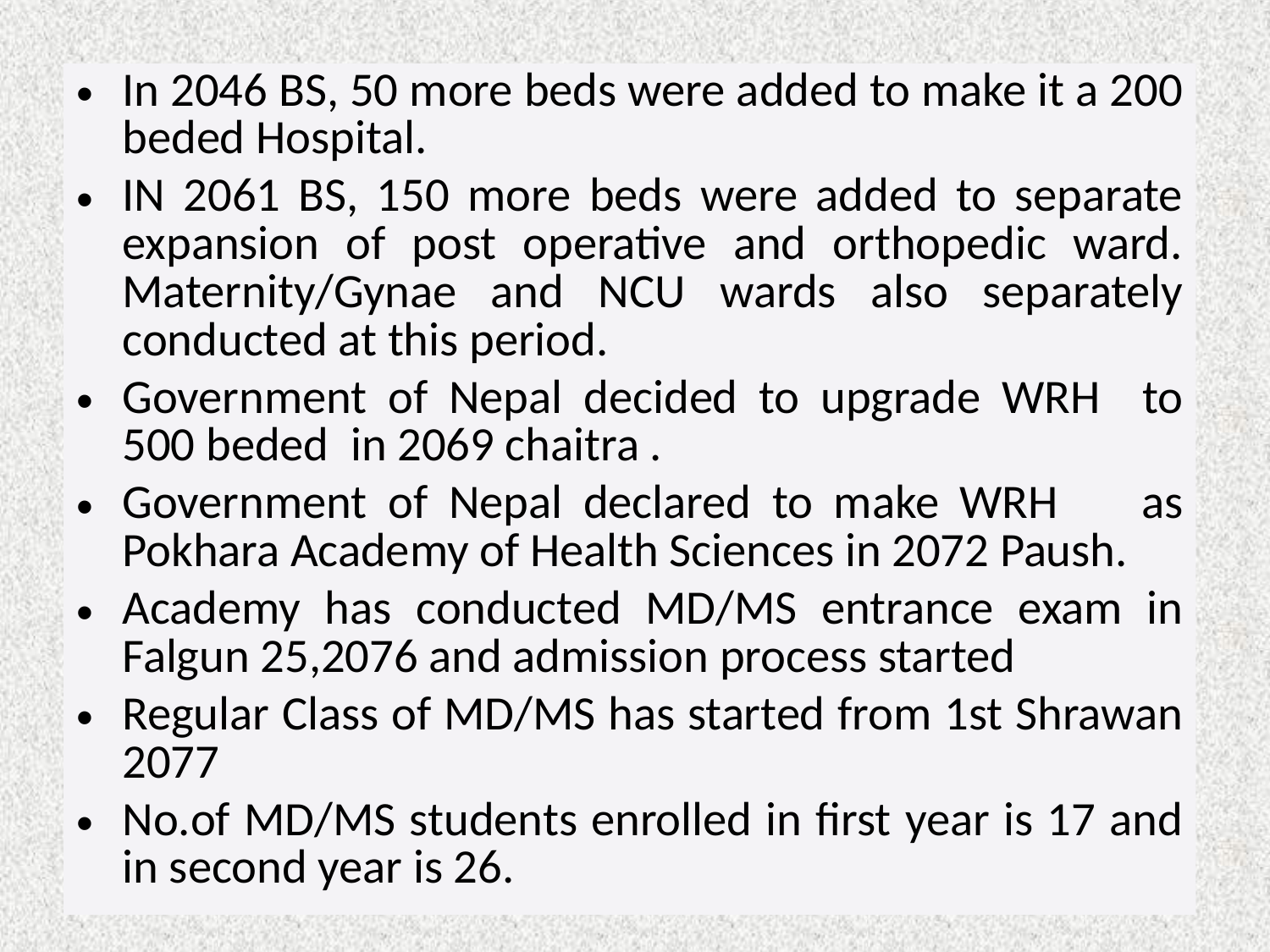

In 2046 BS, 50 more beds were added to make it a 200 beded Hospital.
IN 2061 BS, 150 more beds were added to separate expansion of post operative and orthopedic ward. Maternity/Gynae and NCU wards also separately conducted at this period.
Government of Nepal decided to upgrade WRH  to 500 beded  in 2069 chaitra .
Government of Nepal declared to make WRH    as Pokhara Academy of Health Sciences in 2072 Paush.
Academy has conducted MD/MS entrance exam in Falgun 25,2076 and admission process started
Regular Class of MD/MS has started from 1st Shrawan 2077
No.of MD/MS students enrolled in first year is 17 and in second year is 26.